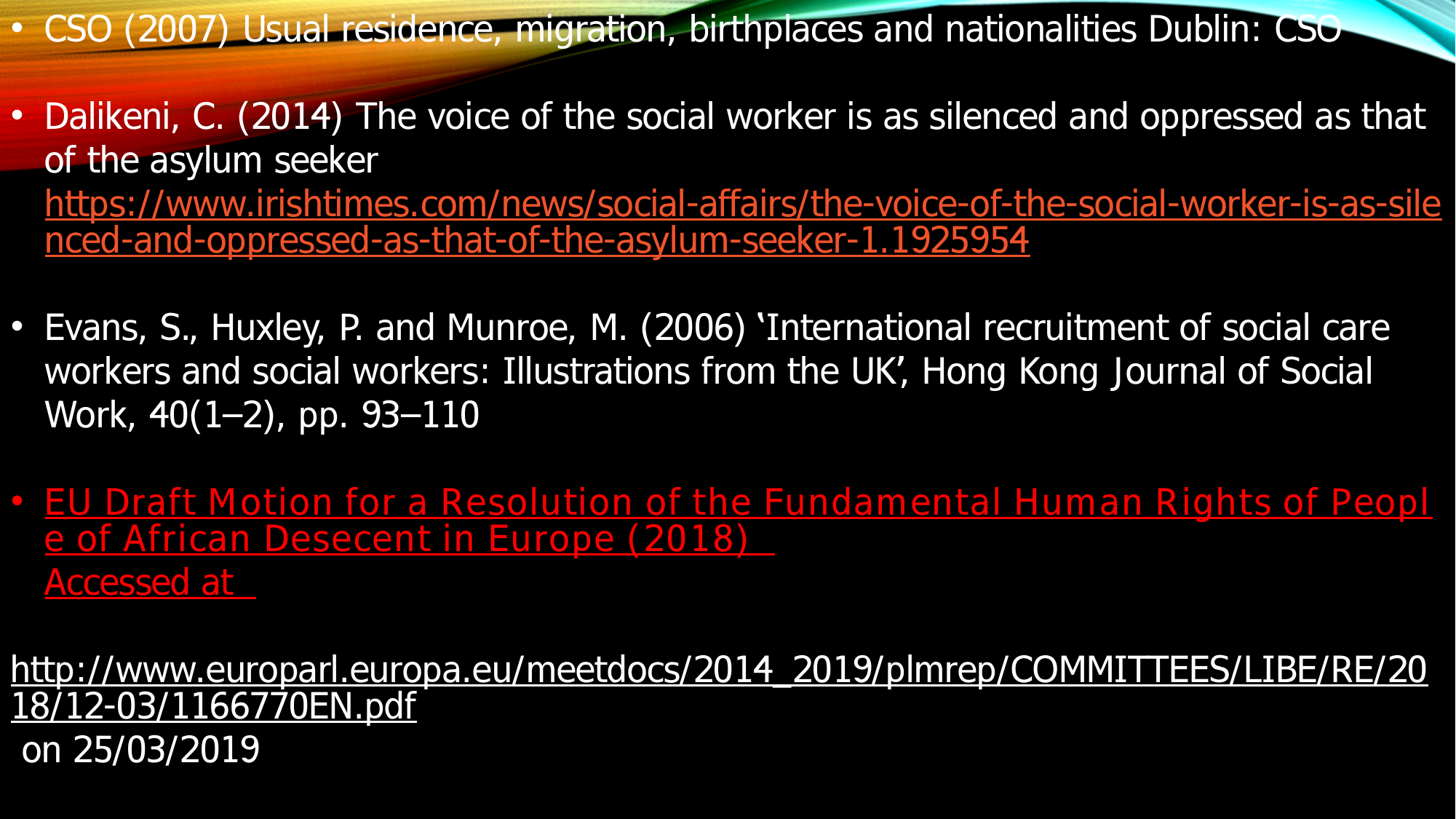

CSO (2007) Usual residence, migration, birthplaces and nationalities Dublin: CSO

Dalikeni, C. (2014) The voice of the social worker is as silenced and oppressed as that of the asylum seeker https://www.irishtimes.com/news/social-affairs/the-voice-of-the-social-worker-is-as-silenced-and-oppressed-as-that-of-the-asylum-seeker-1.1925954

Evans, S., Huxley, P. and Munroe, M. (2006) ‘International recruitment of social care workers and social workers: Illustrations from the UK’, Hong Kong Journal of Social Work, 40(1–2), pp. 93–110

EU Draft Motion for a Resolution of the Fundamental Human Rights of People of African Desecent in Europe (2018)  Accessed at

http://www.europarl.europa.eu/meetdocs/2014_2019/plmrep/COMMITTEES/LIBE/RE/2018/12-03/1166770EN.pdf
 on 25/03/2019